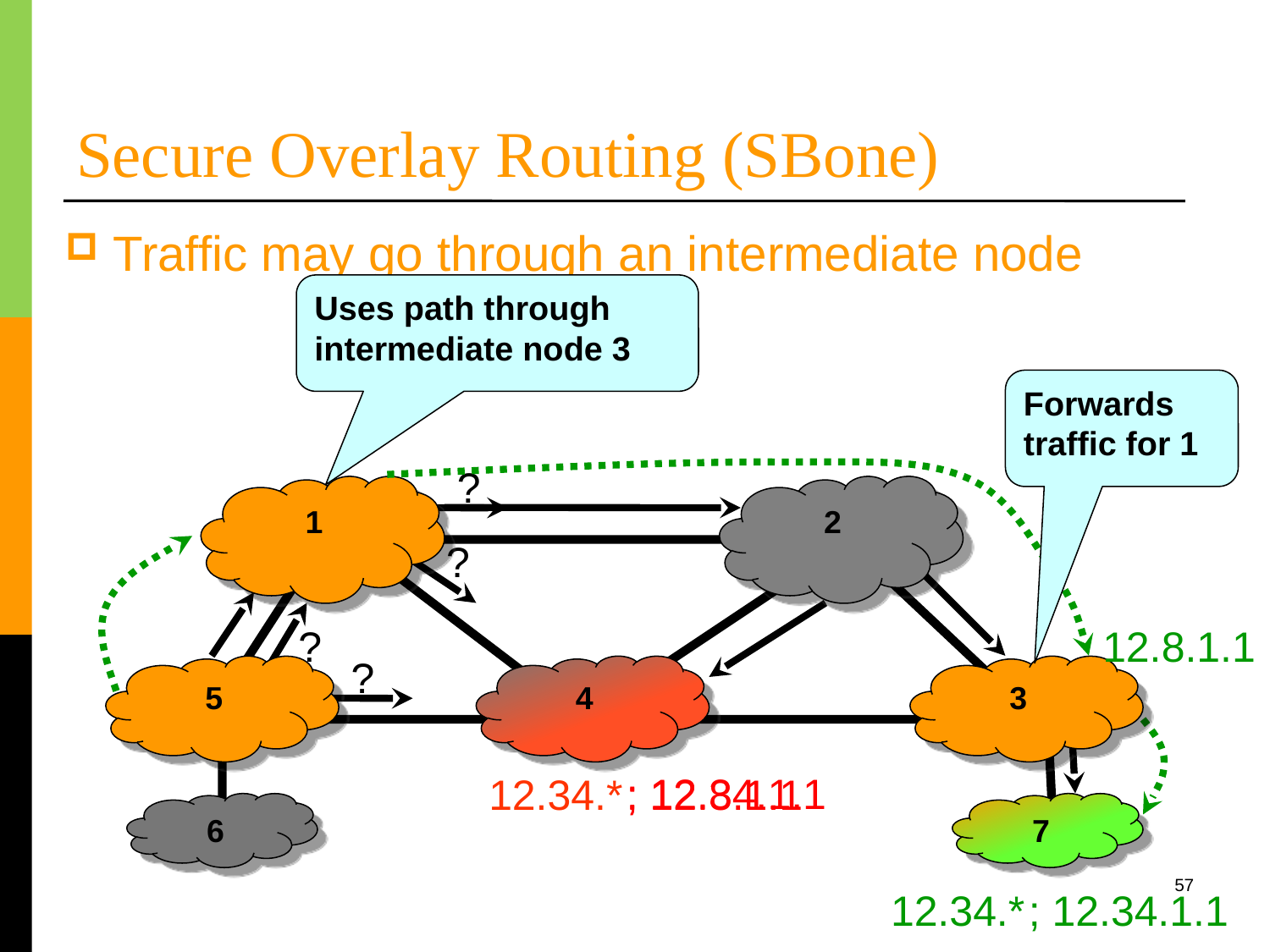

Secure Overlay Routing (SBone)

Traffic may go through an intermediate node
Uses path through intermediate node 3
Forwards traffic for 1
?

1
2
?

?
12.8.1.1
?
5
4
3

; 12.34.1.1
12.34.*
; 12.8.1.1

6

7

57
12.34.*
; 12.34.1.1